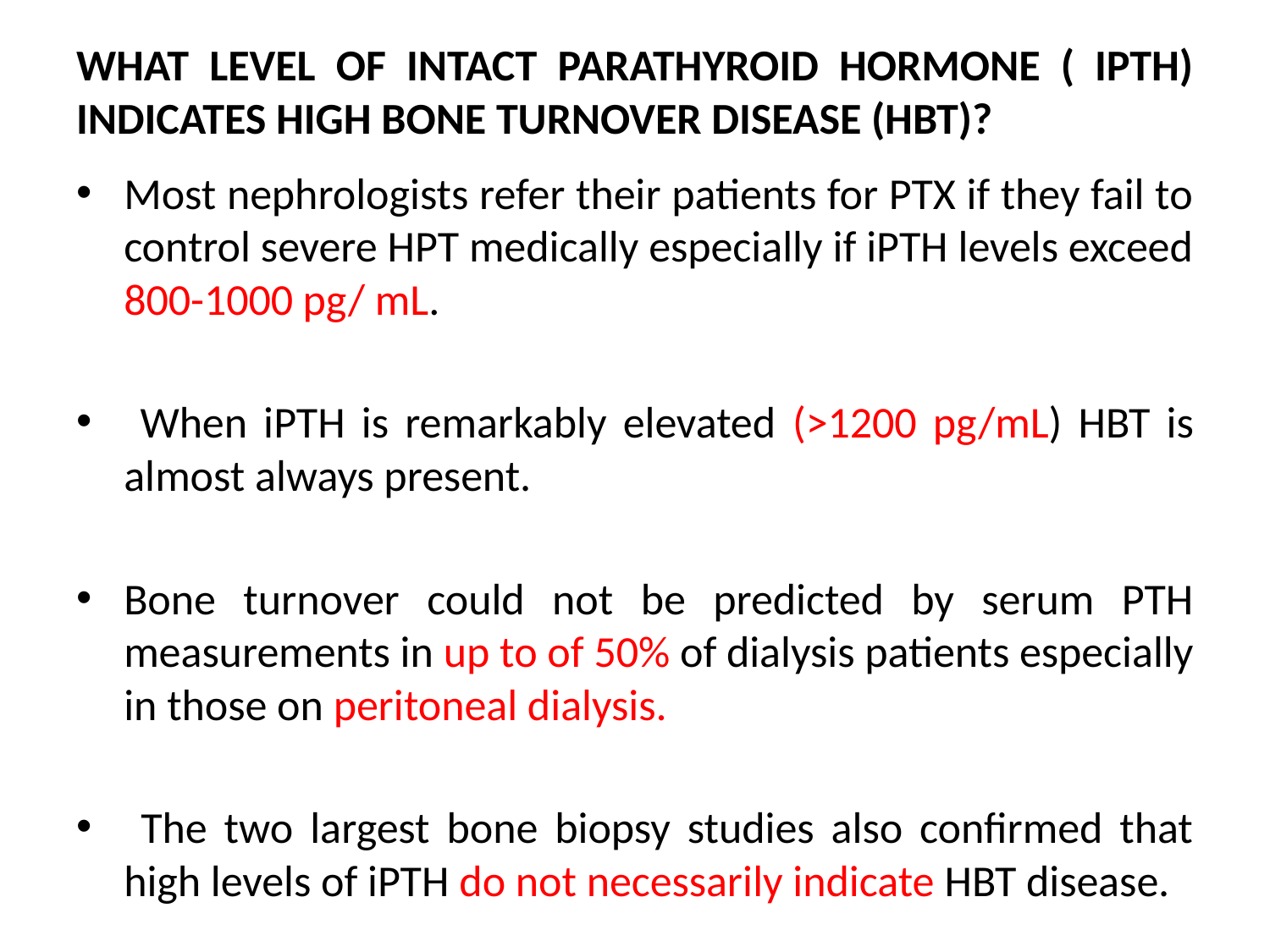

# WHAT LEVEL OF INTACT PARATHYROID HORMONE ( IPTH) INDICATES HIGH BONE TURNOVER DISEASE (HBT)?
Most nephrologists refer their patients for PTX if they fail to control severe HPT medically especially if iPTH levels exceed 800-1000 pg/ mL.

 When iPTH is remarkably elevated (>1200 pg/mL) HBT is almost always present.

Bone turnover could not be predicted by serum PTH measurements in up to of 50% of dialysis patients especially in those on peritoneal dialysis.

 The two largest bone biopsy studies also confirmed that high levels of iPTH do not necessarily indicate HBT disease.